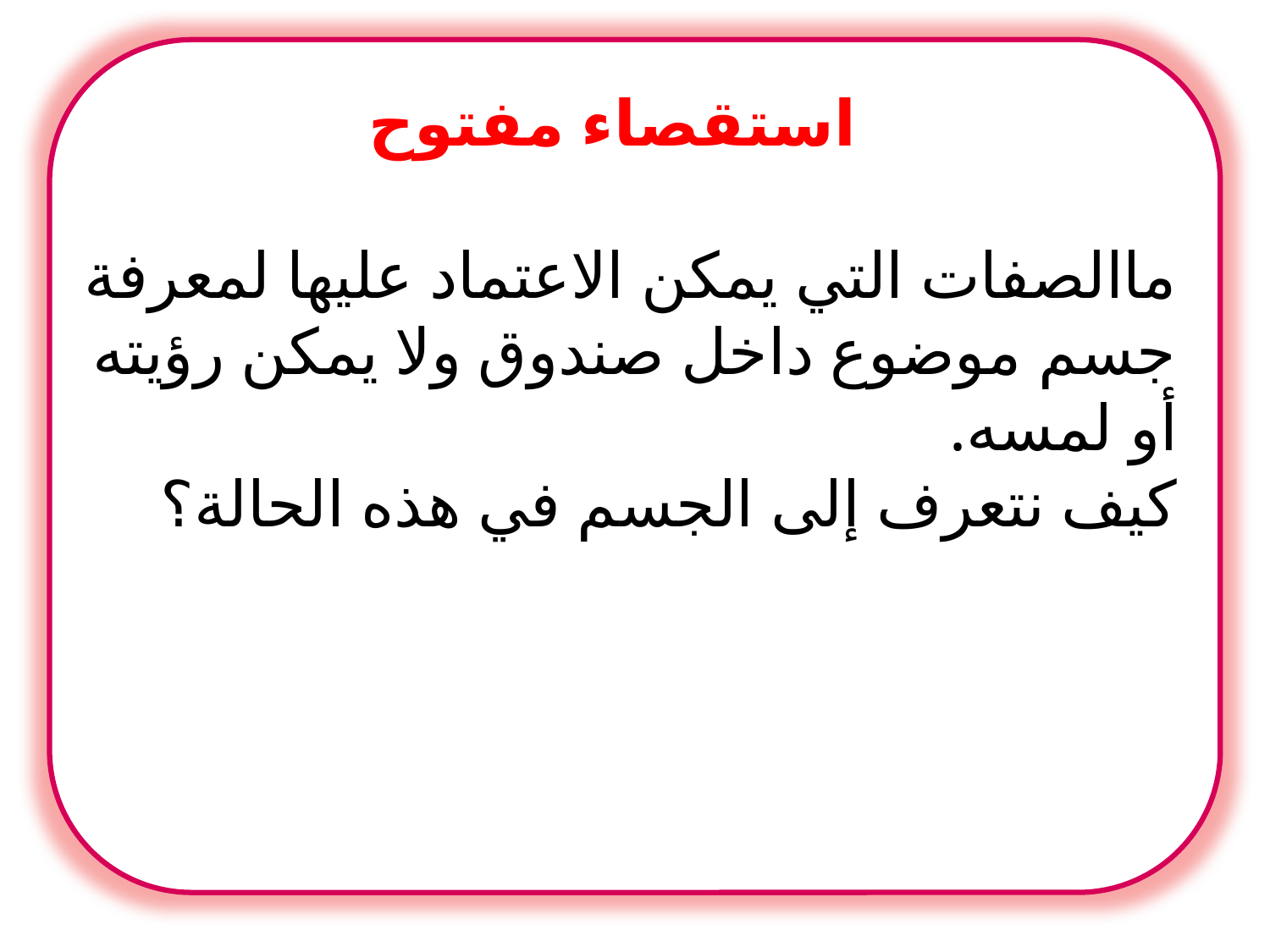

استقصاء مفتوح

ماالصفات التي يمكن الاعتماد عليها لمعرفة جسم موضوع داخل صندوق ولا يمكن رؤيته أو لمسه.
كيف نتعرف إلى الجسم في هذه الحالة؟